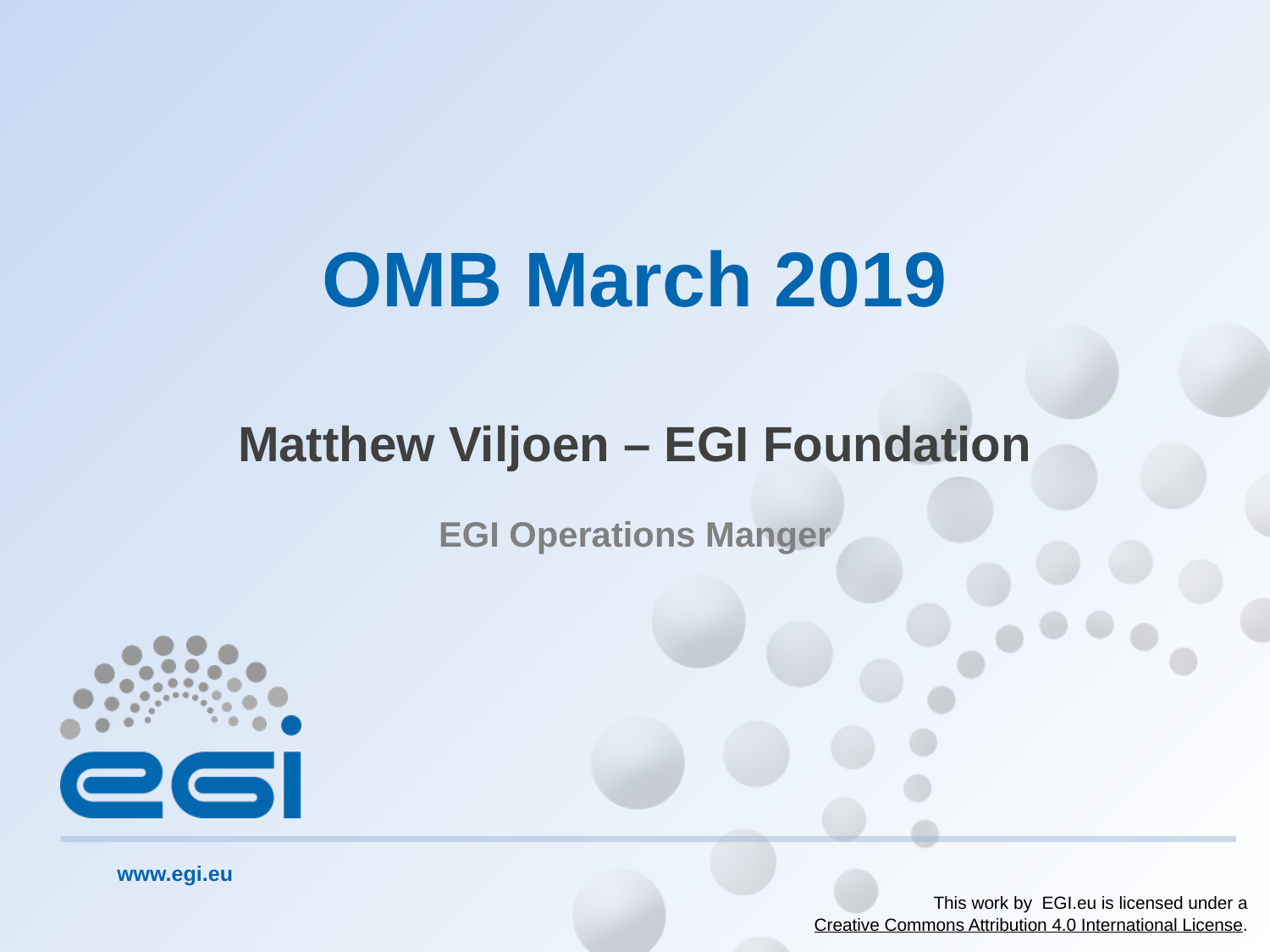

# OMB March 2019
Matthew Viljoen – EGI Foundation

EGI Operations Manger